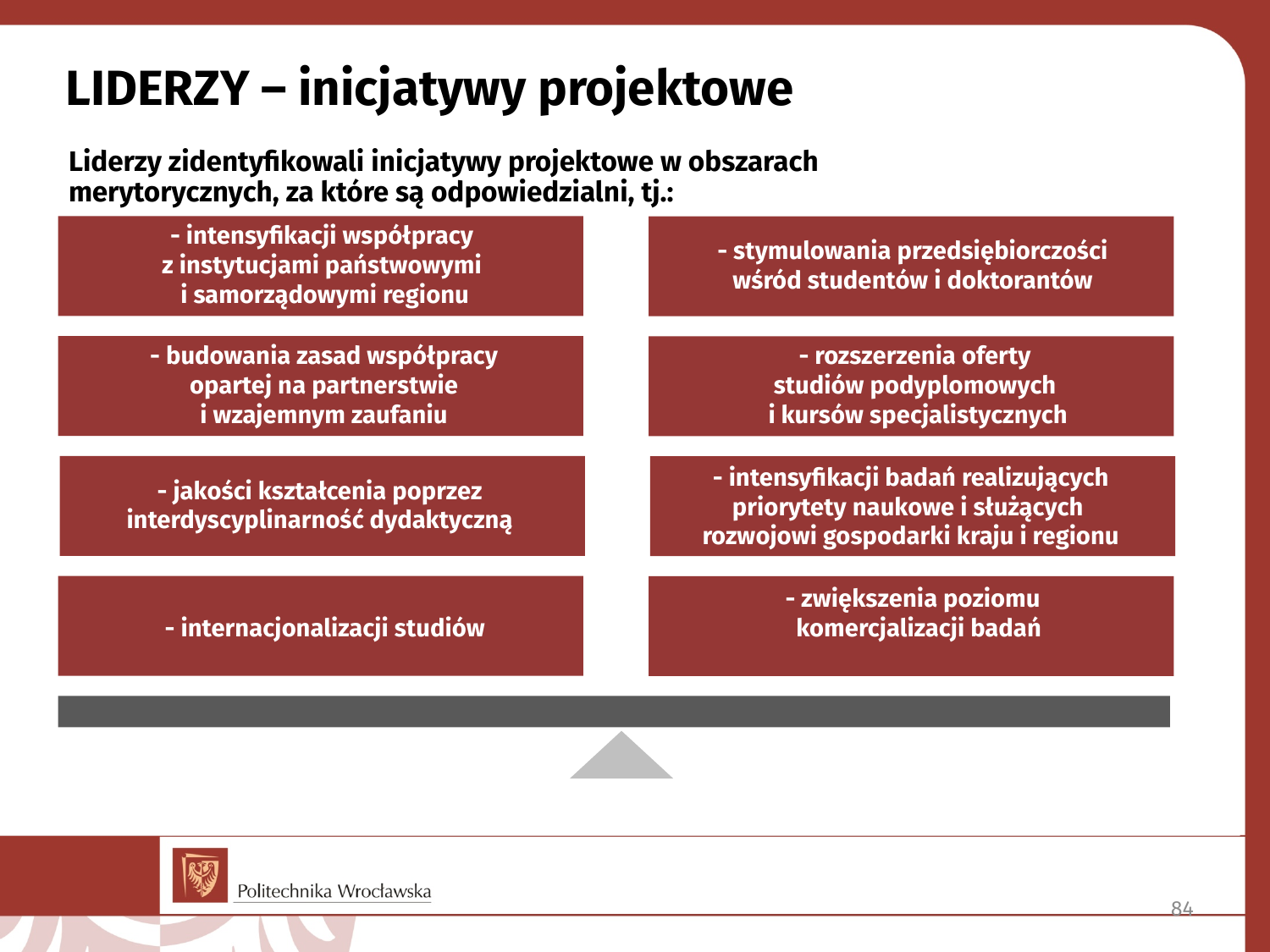

# LIDERZY – inicjatywy projektowe
Liderzy zidentyfikowali inicjatywy projektowe w obszarach merytorycznych, za które są odpowiedzialni, tj.:

- intensyfikacji współpracy
z instytucjami państwowymi
i samorządowymi regionu

- stymulowania przedsiębiorczości wśród studentów i doktorantów
- rozszerzenia oferty
studiów podyplomowych
i kursów specjalistycznych
- budowania zasad współpracy
opartej na partnerstwie
i wzajemnym zaufaniu

- intensyfikacji badań realizujących priorytety naukowe i służących
rozwojowi gospodarki kraju i regionu

- jakości kształcenia poprzez interdyscyplinarność dydaktyczną

- zwiększenia poziomu
 komercjalizacji badań

- internacjonalizacji studiów

84